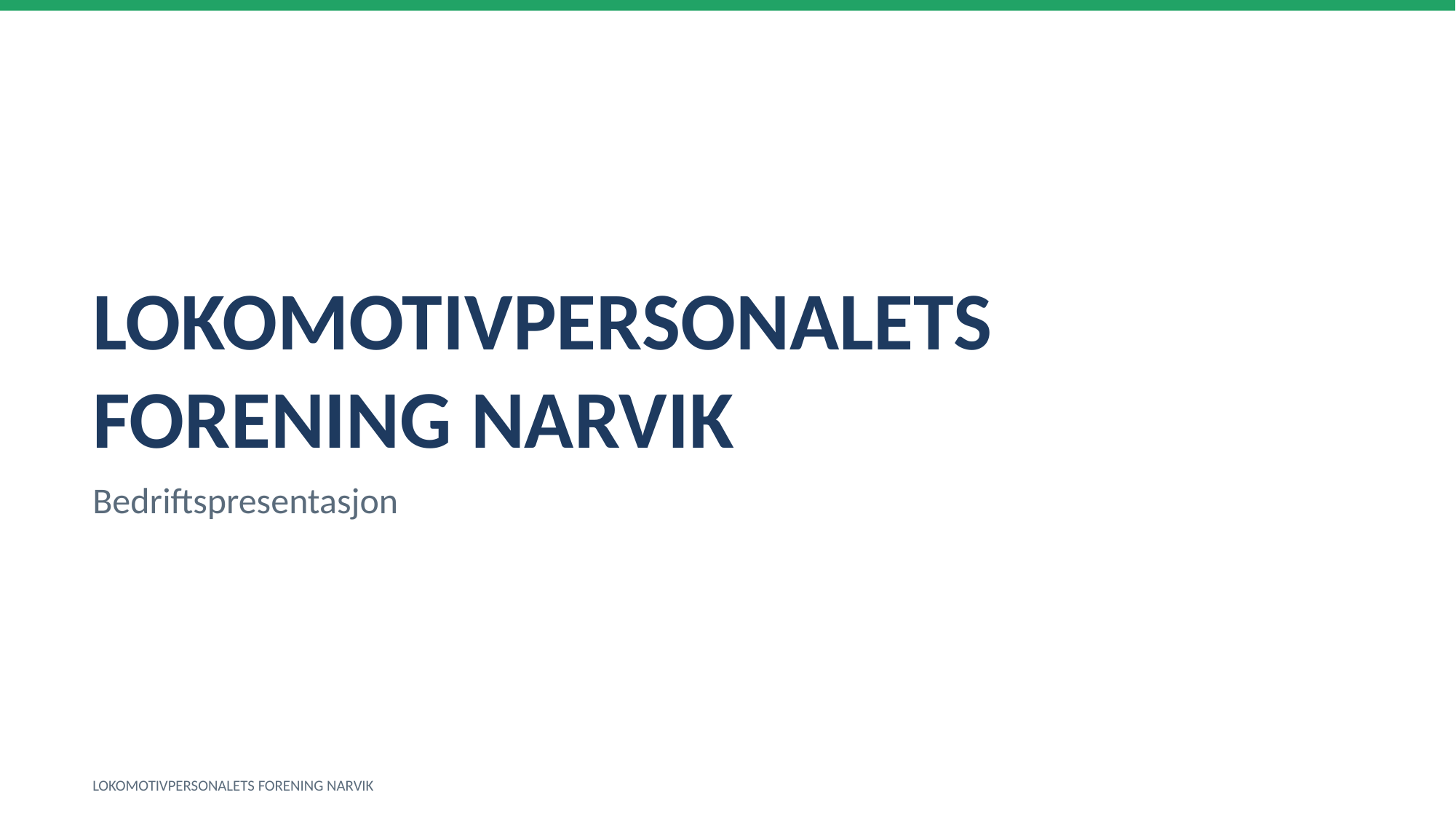

LOKOMOTIVPERSONALETS FORENING NARVIK
Bedriftspresentasjon
LOKOMOTIVPERSONALETS FORENING NARVIK